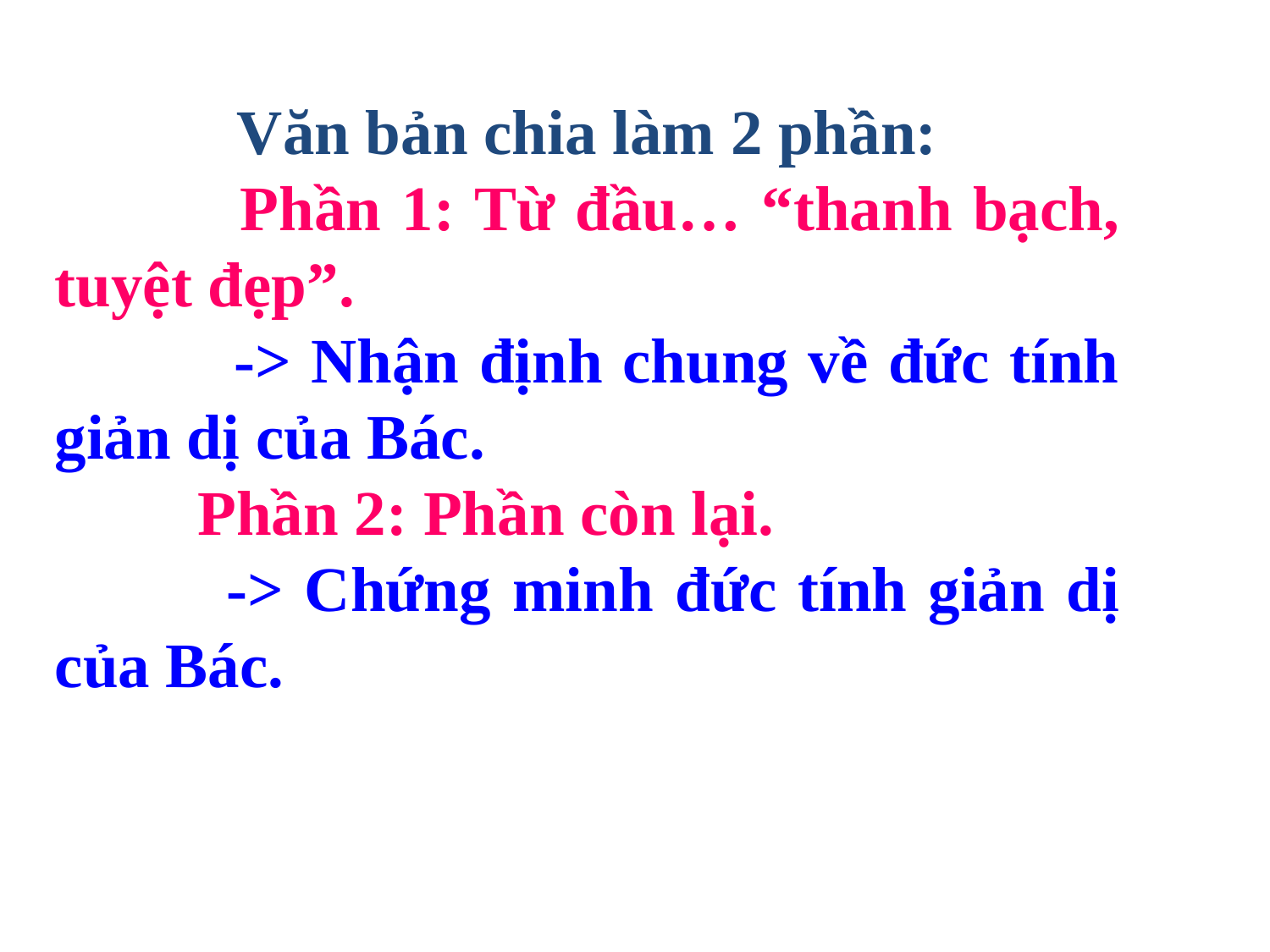

Văn bản chia làm 2 phần:
         Phần 1: Từ đầu… “thanh bạch, tuyệt đẹp”.
         -> Nhận định chung về đức tính giản dị của Bác.
         Phần 2: Phần còn lại.
        -> Chứng minh đức tính giản dị của Bác.